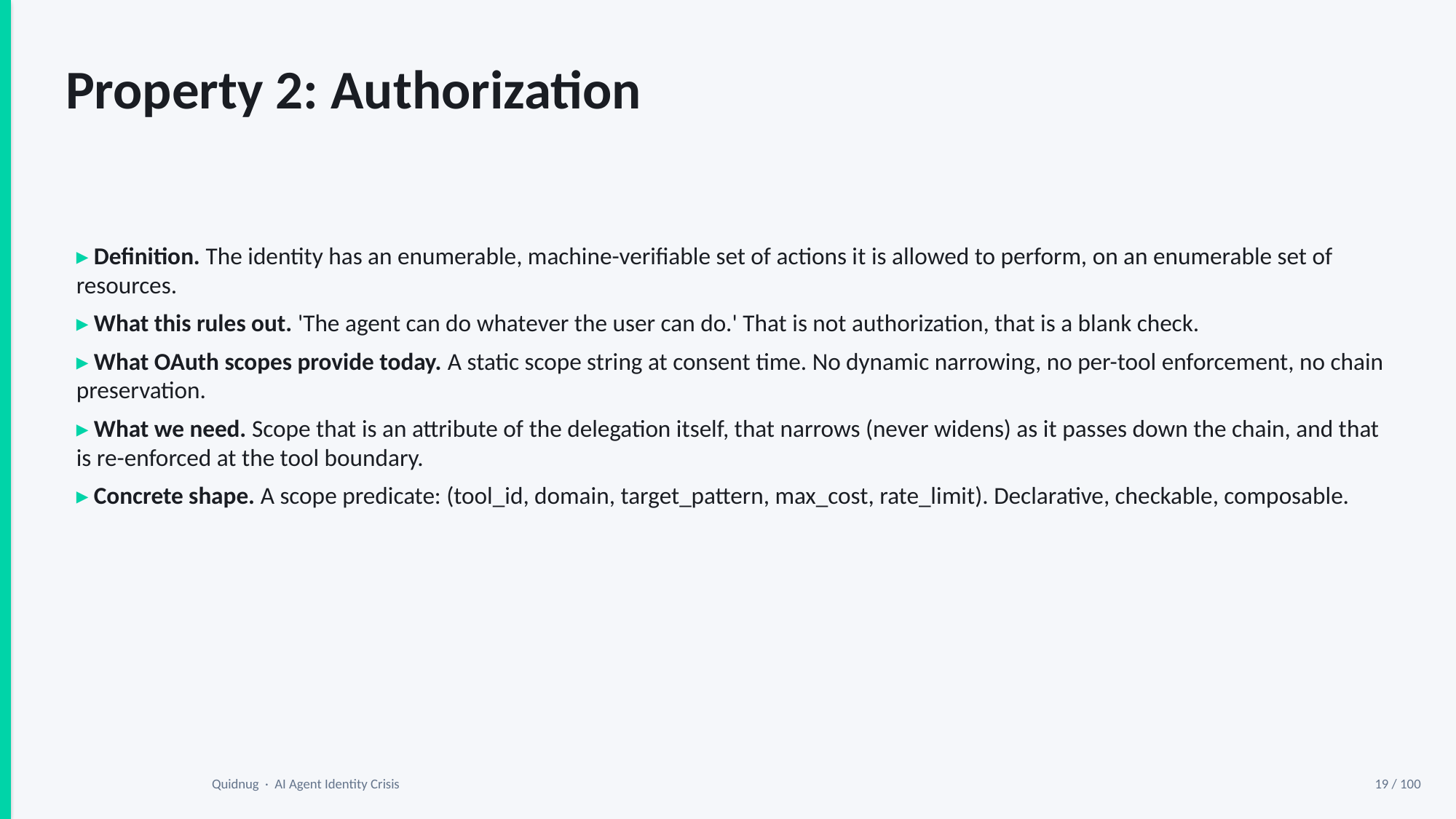

Property 2: Authorization
▸ Definition. The identity has an enumerable, machine-verifiable set of actions it is allowed to perform, on an enumerable set of resources.
▸ What this rules out. 'The agent can do whatever the user can do.' That is not authorization, that is a blank check.
▸ What OAuth scopes provide today. A static scope string at consent time. No dynamic narrowing, no per-tool enforcement, no chain preservation.
▸ What we need. Scope that is an attribute of the delegation itself, that narrows (never widens) as it passes down the chain, and that is re-enforced at the tool boundary.
▸ Concrete shape. A scope predicate: (tool_id, domain, target_pattern, max_cost, rate_limit). Declarative, checkable, composable.
Quidnug  ·  AI Agent Identity Crisis
19 / 100